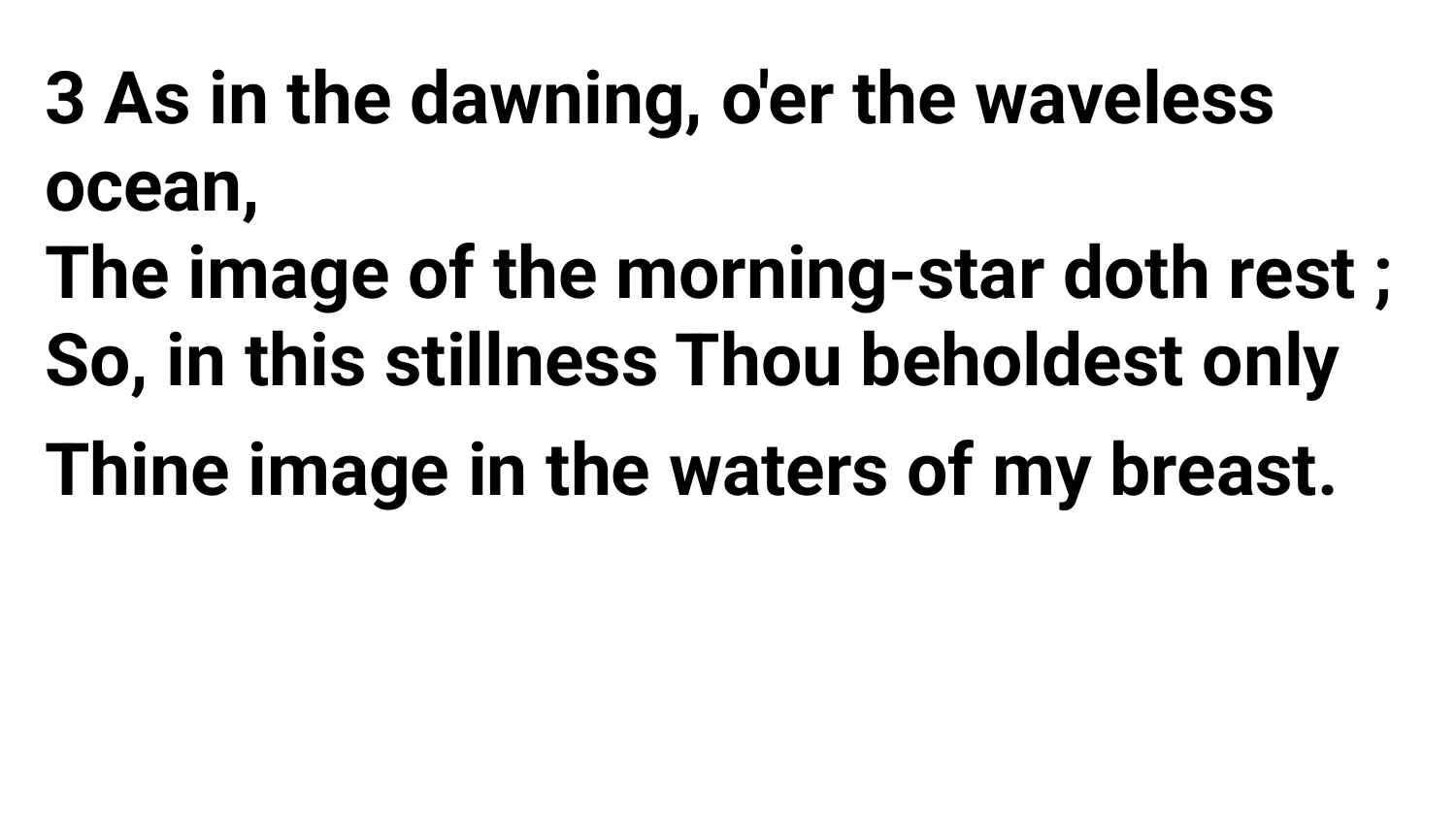

3 As in the dawning, o'er the waveless ocean,
The image of the morning-star doth rest ;
So, in this stillness Thou beholdest only
Thine image in the waters of my breast.